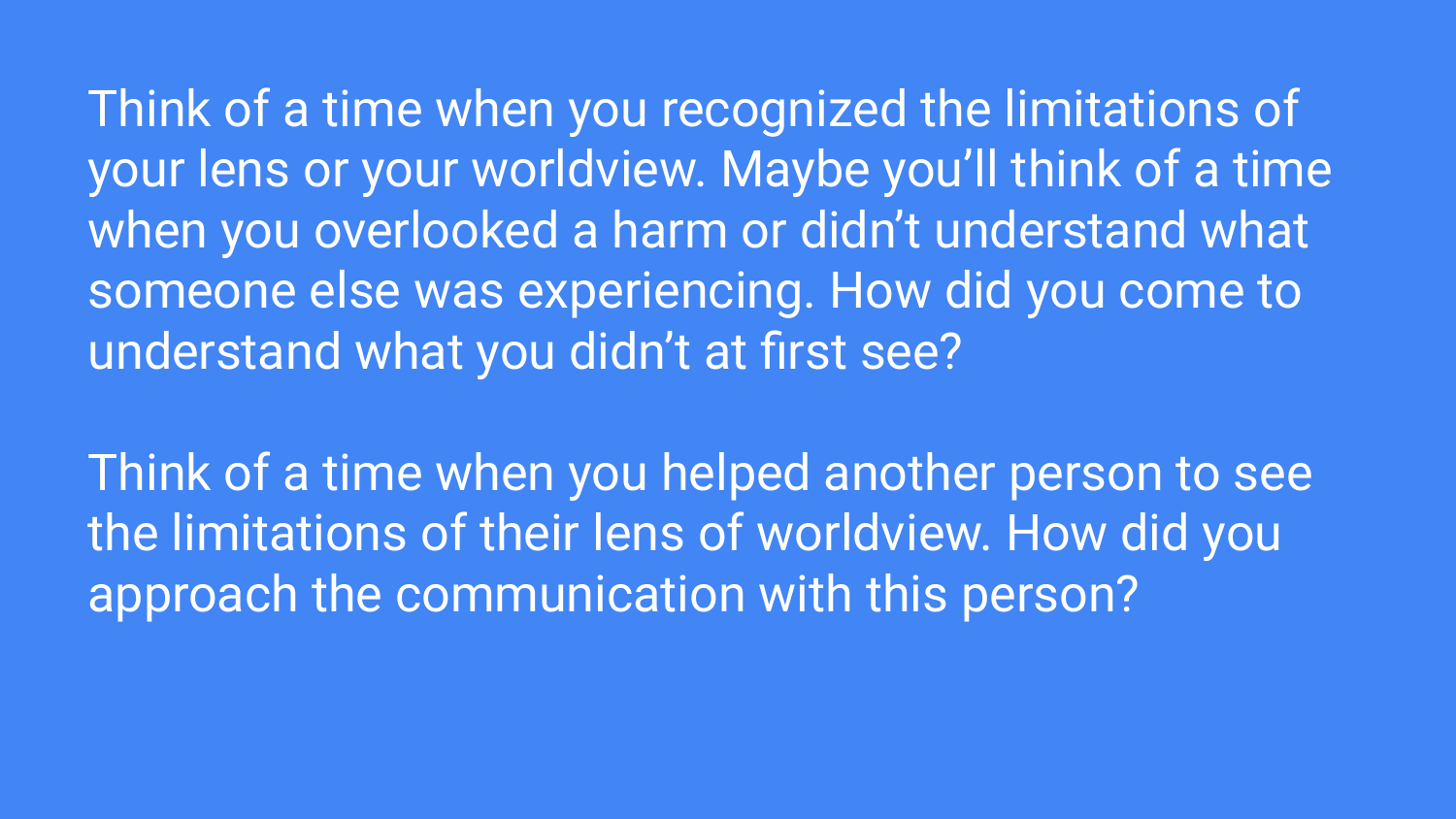

# Think of a time when you recognized the limitations of your lens or your worldview. Maybe you’ll think of a time when you overlooked a harm or didn’t understand what someone else was experiencing. How did you come to understand what you didn’t at first see?

Think of a time when you helped another person to see the limitations of their lens of worldview. How did you approach the communication with this person?